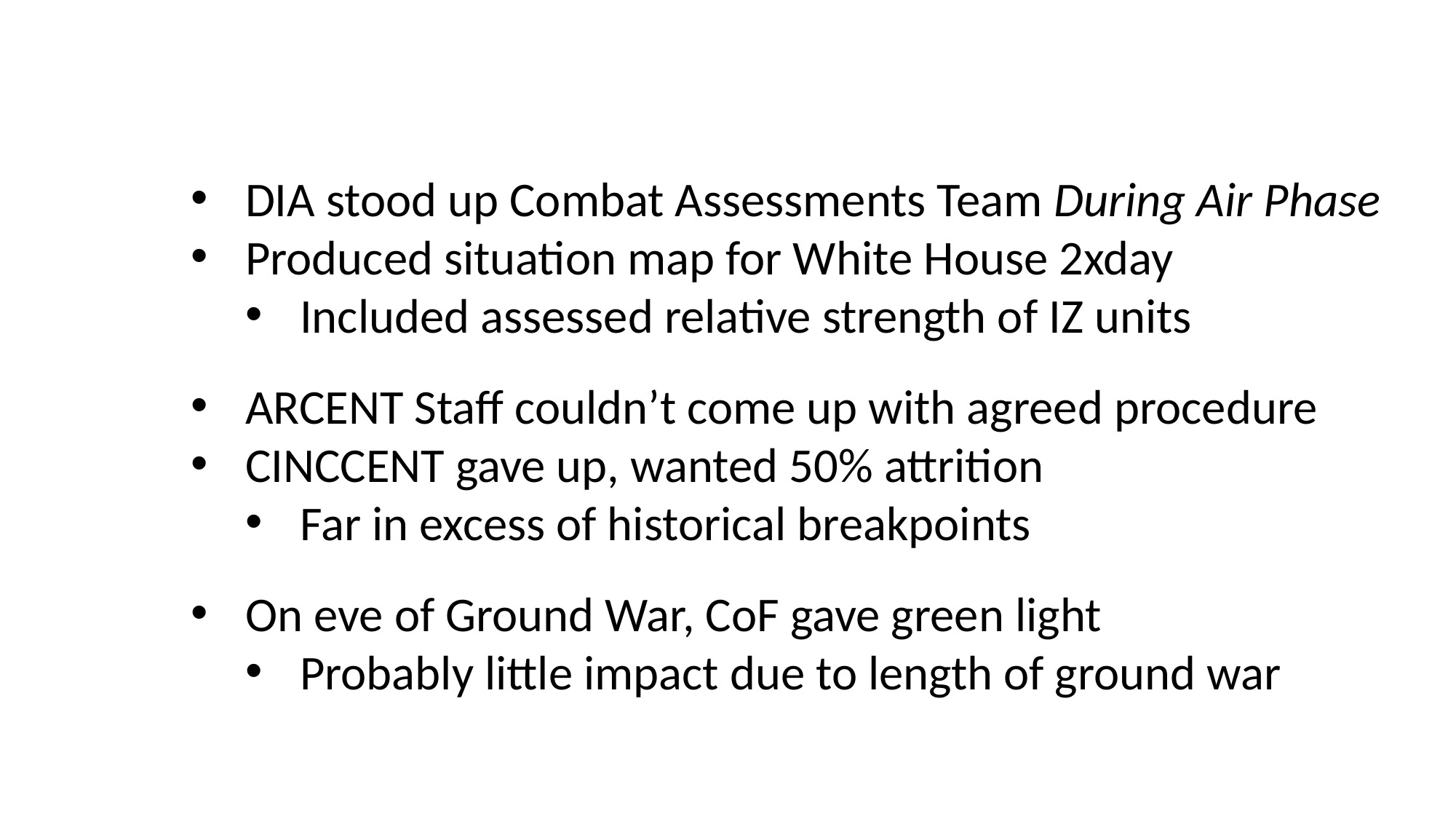

DIA stood up Combat Assessments Team During Air Phase
Produced situation map for White House 2xday
Included assessed relative strength of IZ units

ARCENT Staff couldn’t come up with agreed procedure
CINCCENT gave up, wanted 50% attrition
Far in excess of historical breakpoints

On eve of Ground War, CoF gave green light
Probably little impact due to length of ground war